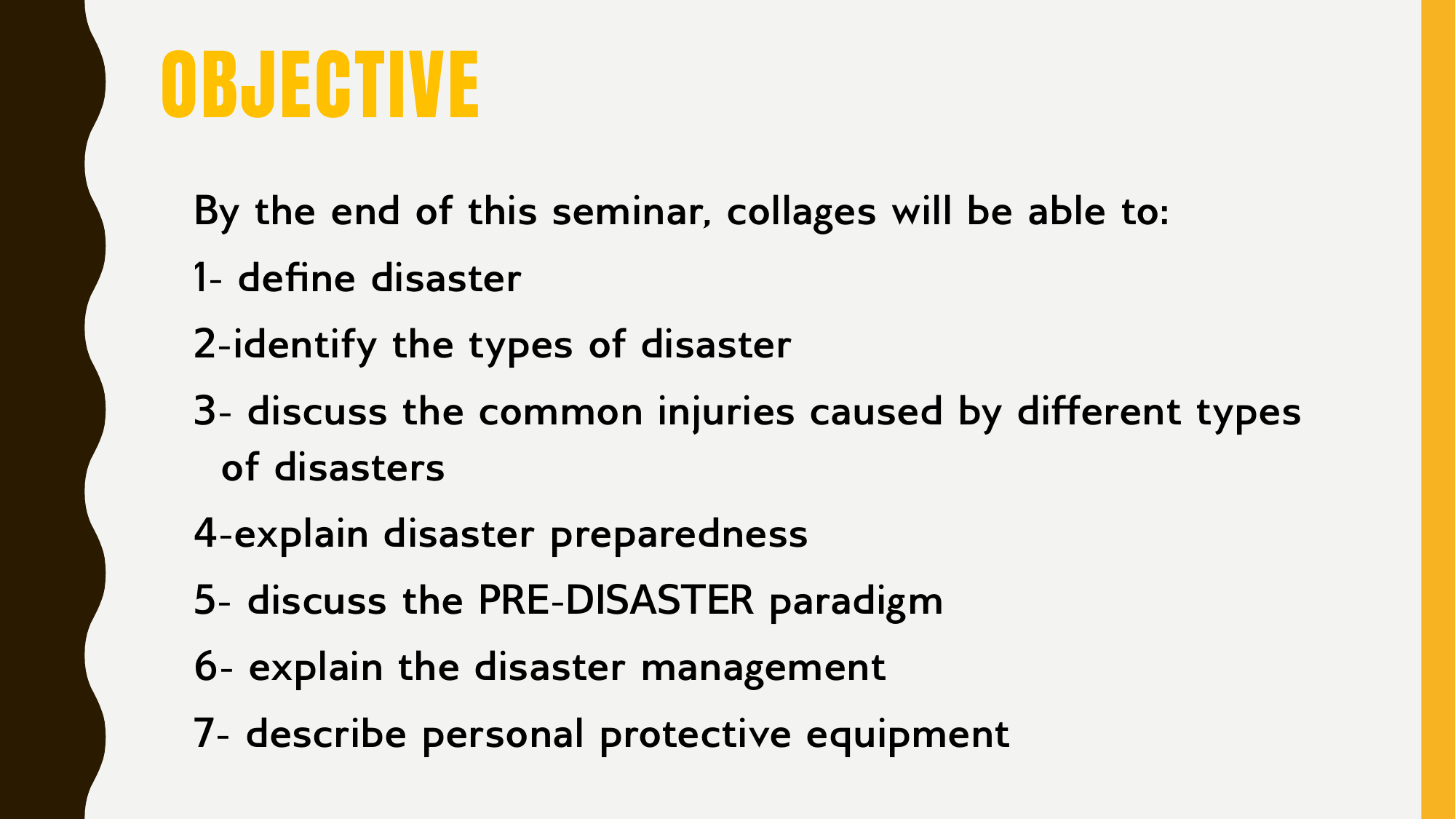

# objective
By the end of this seminar, collages will be able to:
1- define disaster
2-identify the types of disaster
3- discuss the common injuries caused by different types of disasters
4-explain disaster preparedness
5- discuss the PRE-DISASTER paradigm
6- explain the disaster management
7- describe personal protective equipment